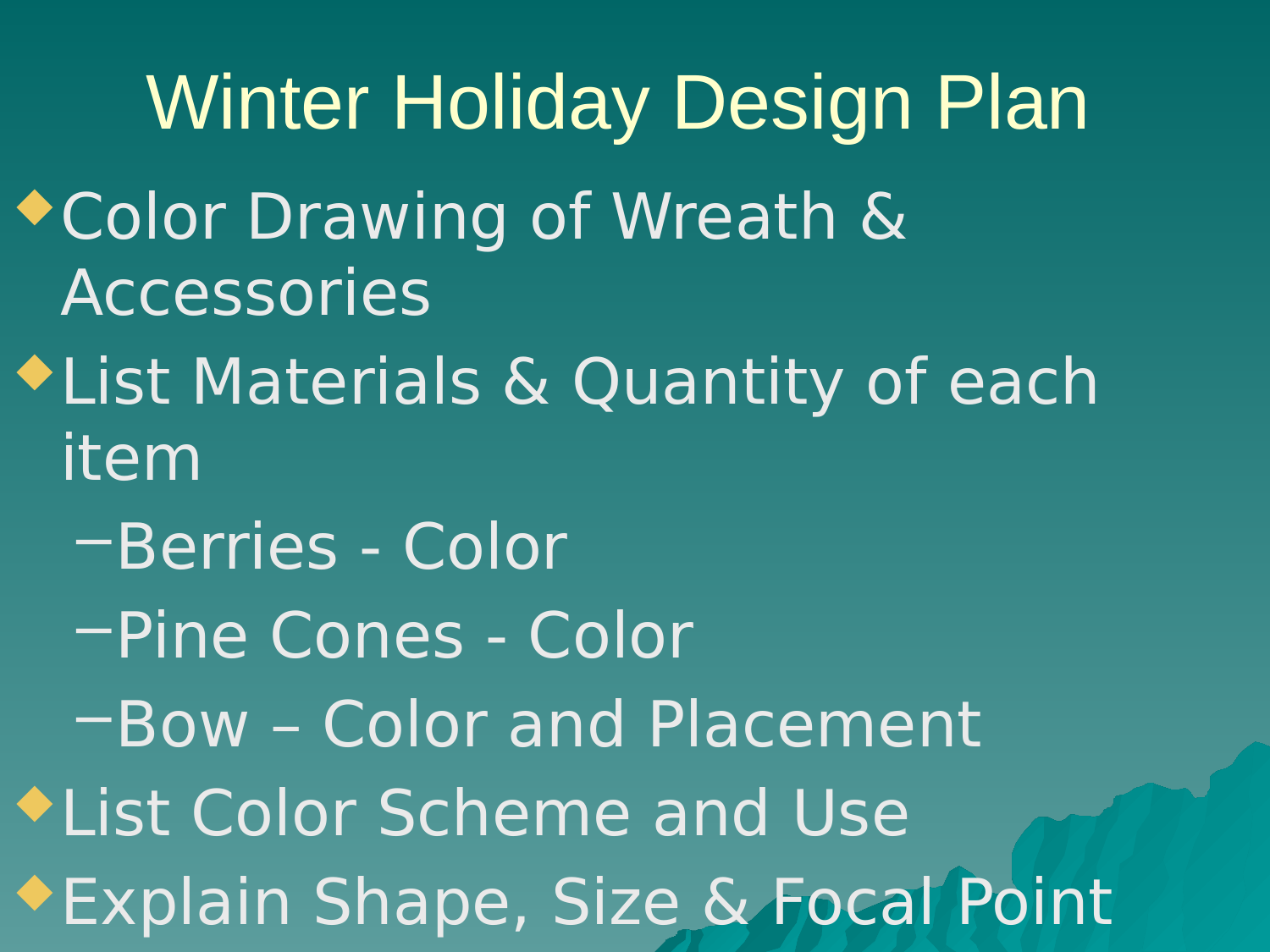

# Winter Holiday Design Plan
Color Drawing of Wreath & Accessories
List Materials & Quantity of each item
Berries - Color
Pine Cones - Color
Bow – Color and Placement
List Color Scheme and Use
Explain Shape, Size & Focal Point